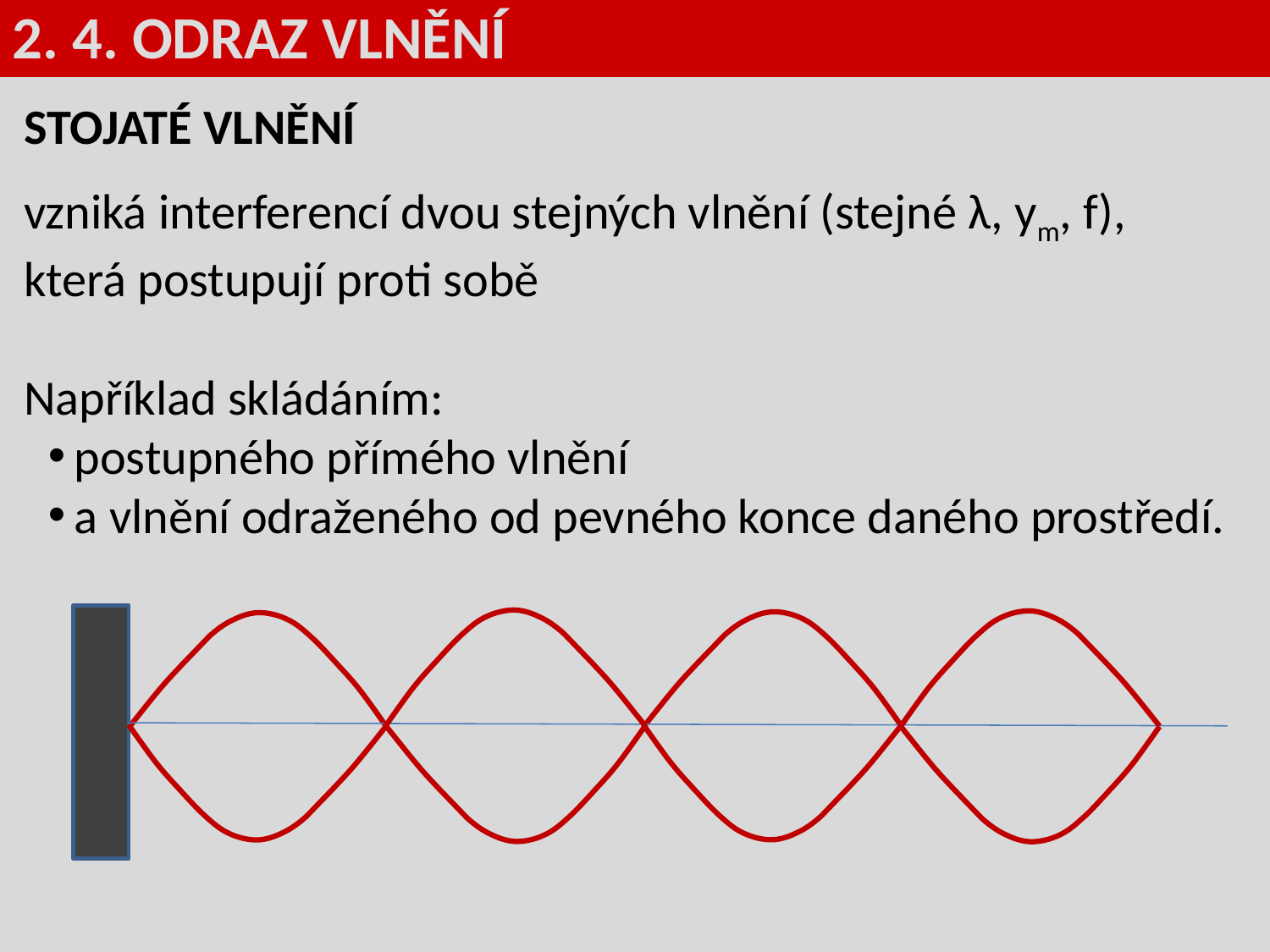

2. 4. ODRAZ VLNĚNÍ
STOJATÉ VLNĚNÍ

vzniká interferencí dvou stejných vlnění (stejné λ, ym, f),
která postupují proti sobě

Například skládáním:
postupného přímého vlnění
a vlnění odraženého od pevného konce daného prostředí.